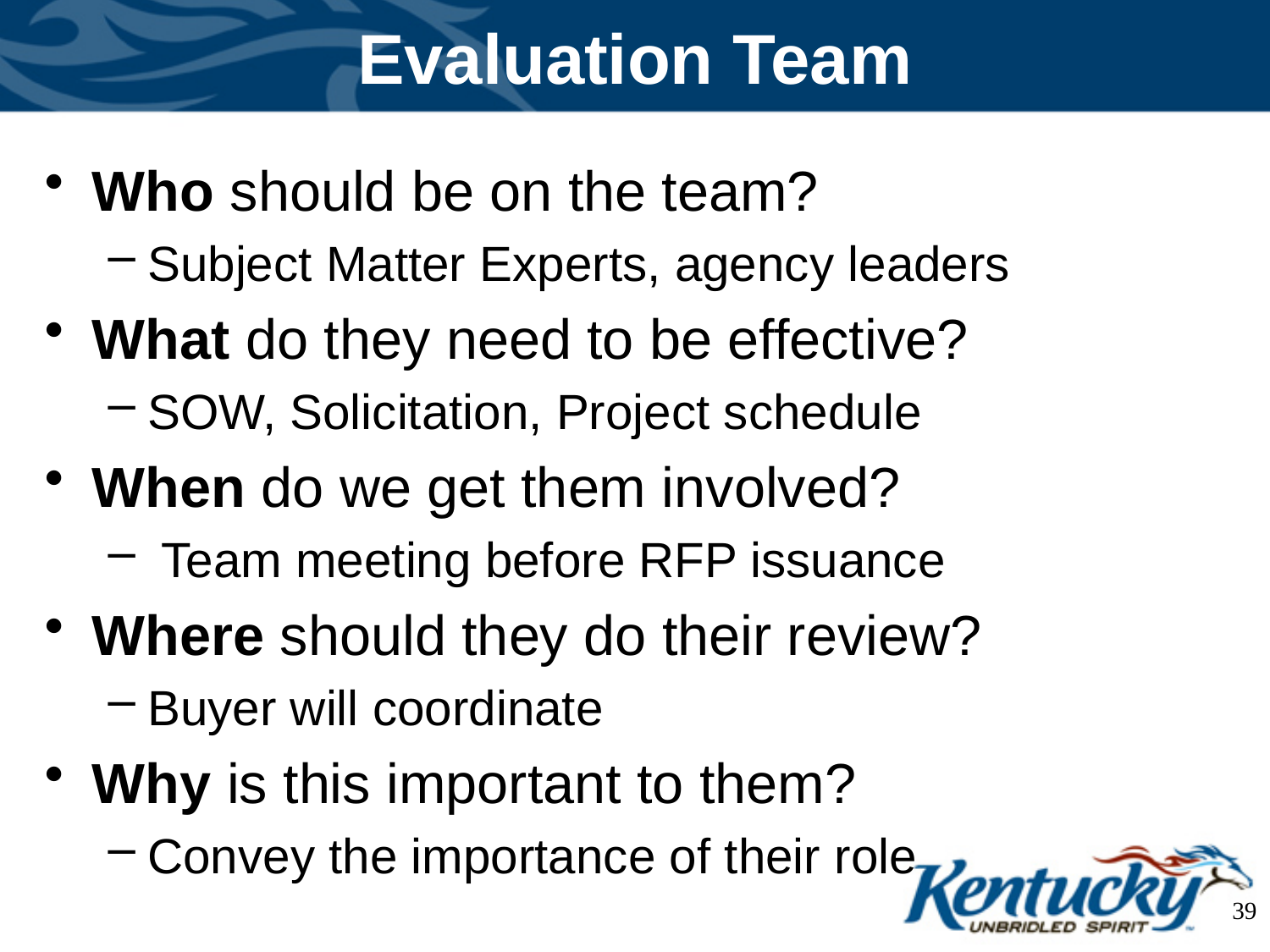

# Evaluation Team

Who should be on the team?
Subject Matter Experts, agency leaders
What do they need to be effective?
SOW, Solicitation, Project schedule
When do we get them involved?
 Team meeting before RFP issuance
Where should they do their review?
Buyer will coordinate
Why is this important to them?
Convey the importance of their role

39